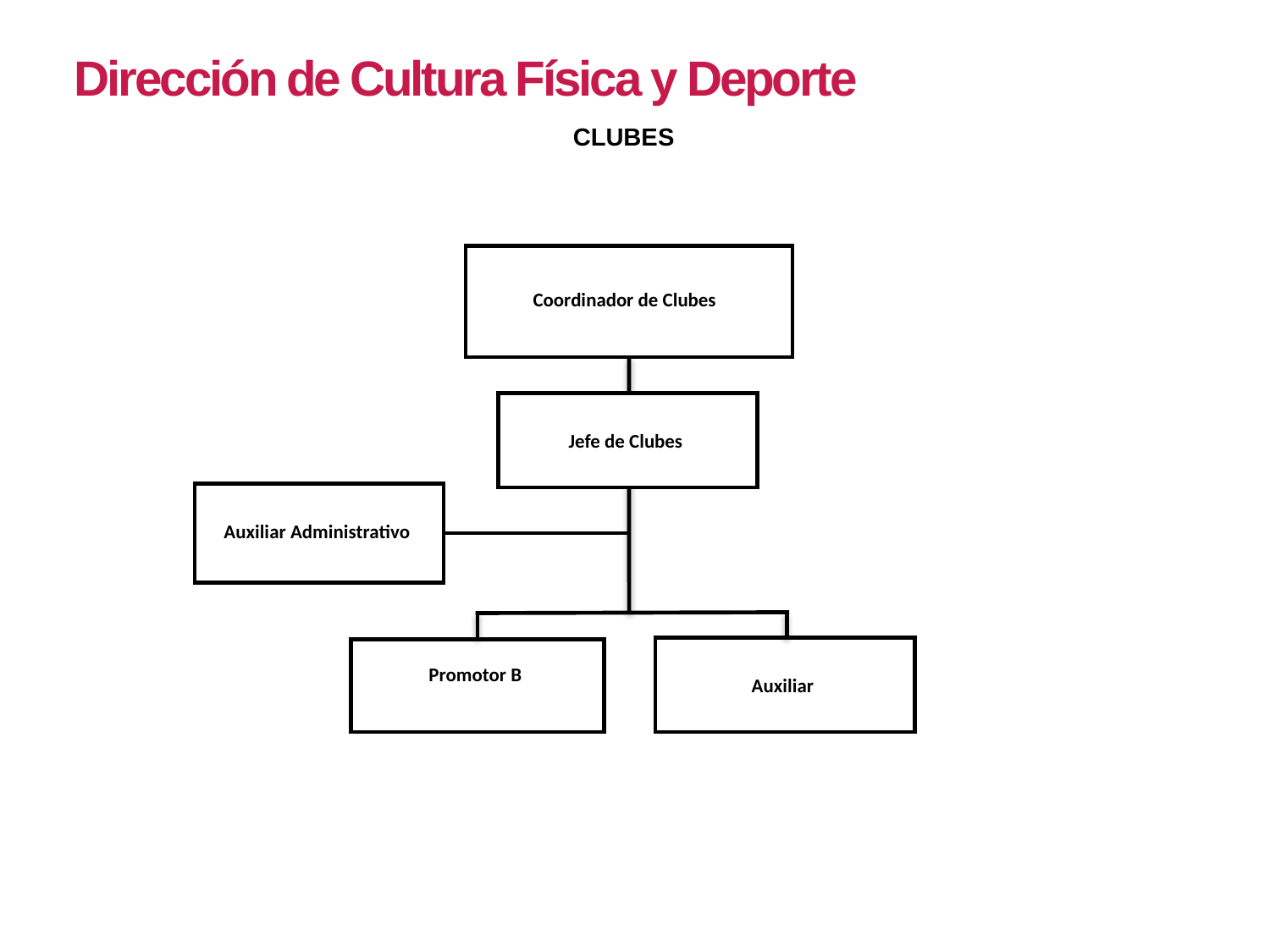

Dirección de Cultura Física y Deporte
CLUBES
Coordinador de Clubes

Jefe de Clubes

Auxiliar Administrativo

Auxiliar

Promotor B